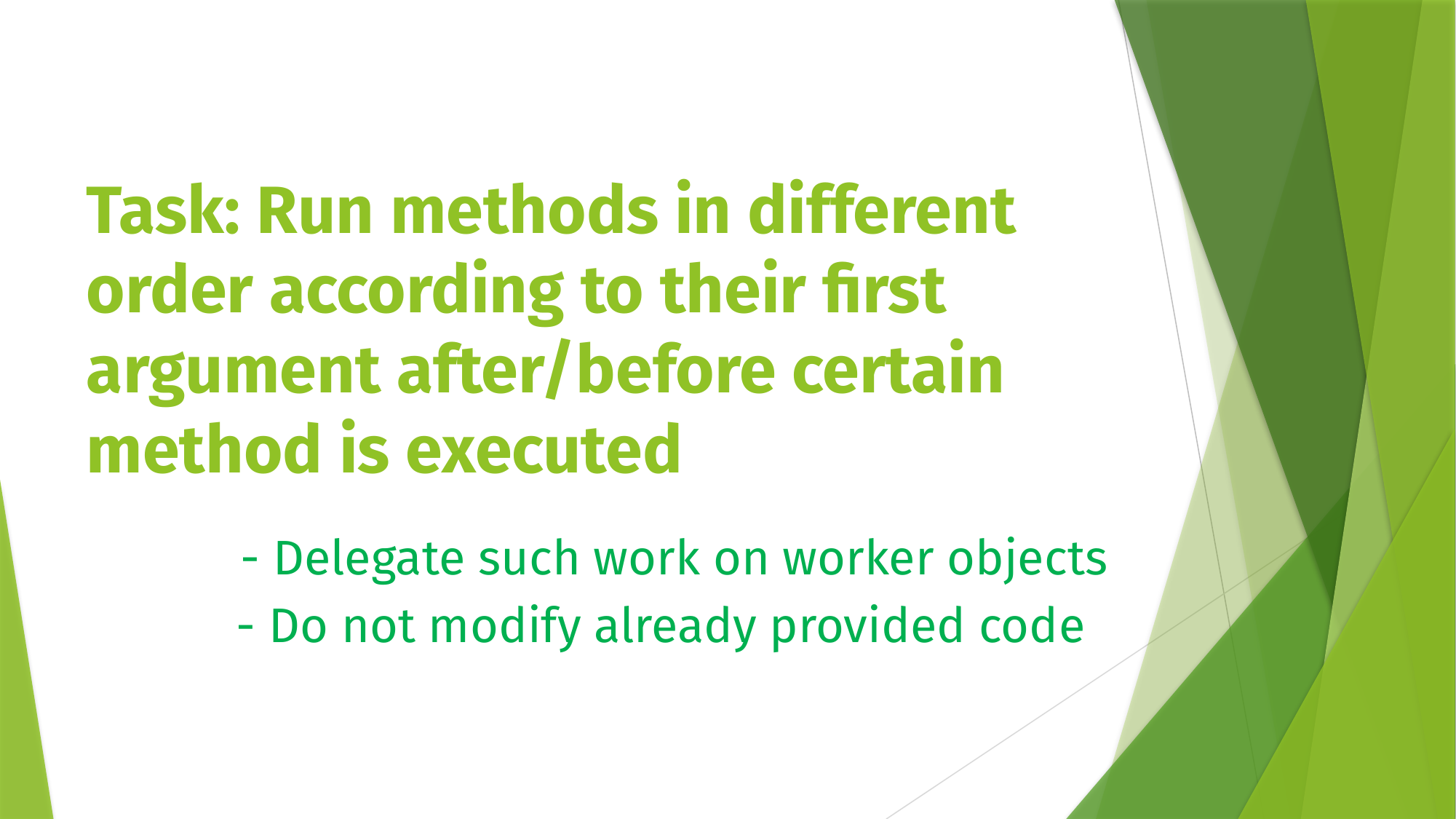

# Task: Run methods in different order according to their first argument after/before certain method is executed
- Delegate such work on worker objects
- Do not modify already provided code